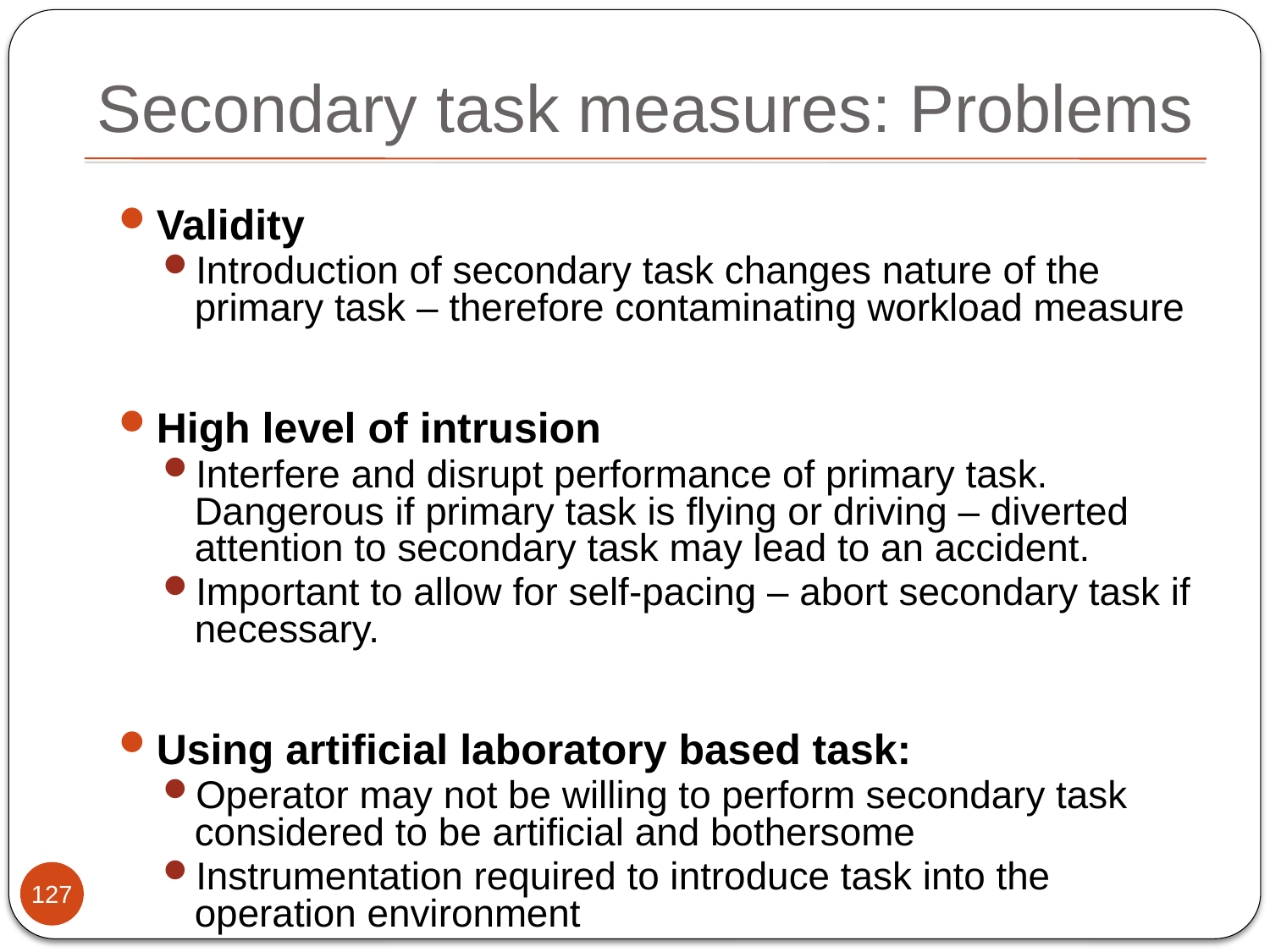

# Secondary task measures: Problems
Validity
Introduction of secondary task changes nature of the primary task – therefore contaminating workload measure

High level of intrusion
Interfere and disrupt performance of primary task. Dangerous if primary task is flying or driving – diverted attention to secondary task may lead to an accident.
Important to allow for self-pacing – abort secondary task if necessary.

Using artificial laboratory based task:
Operator may not be willing to perform secondary task considered to be artificial and bothersome
Instrumentation required to introduce task into the operation environment

127